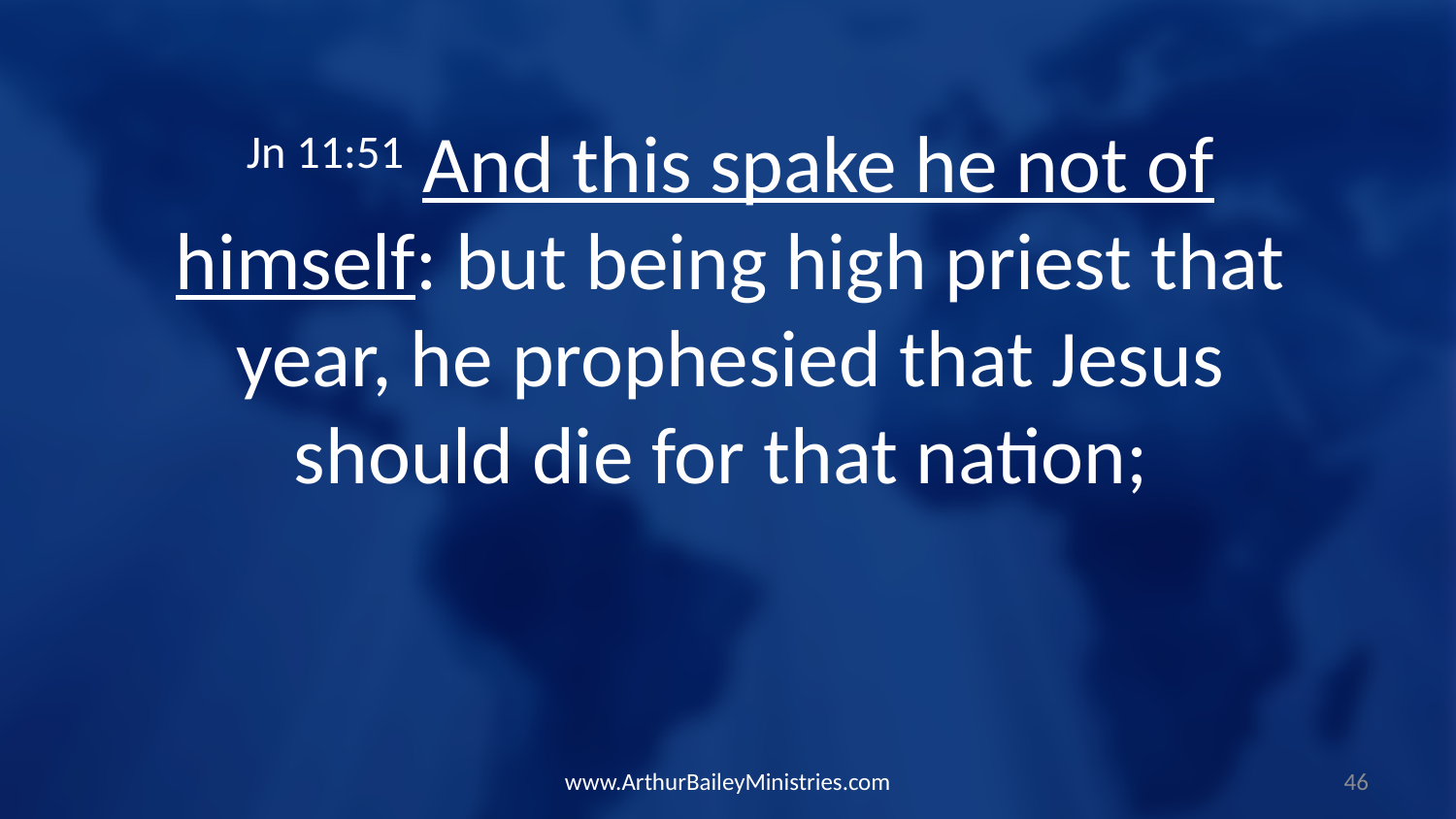

Jn 11:51 And this spake he not of himself: but being high priest that year, he prophesied that Jesus should die for that nation;

www.ArthurBaileyMinistries.com
46